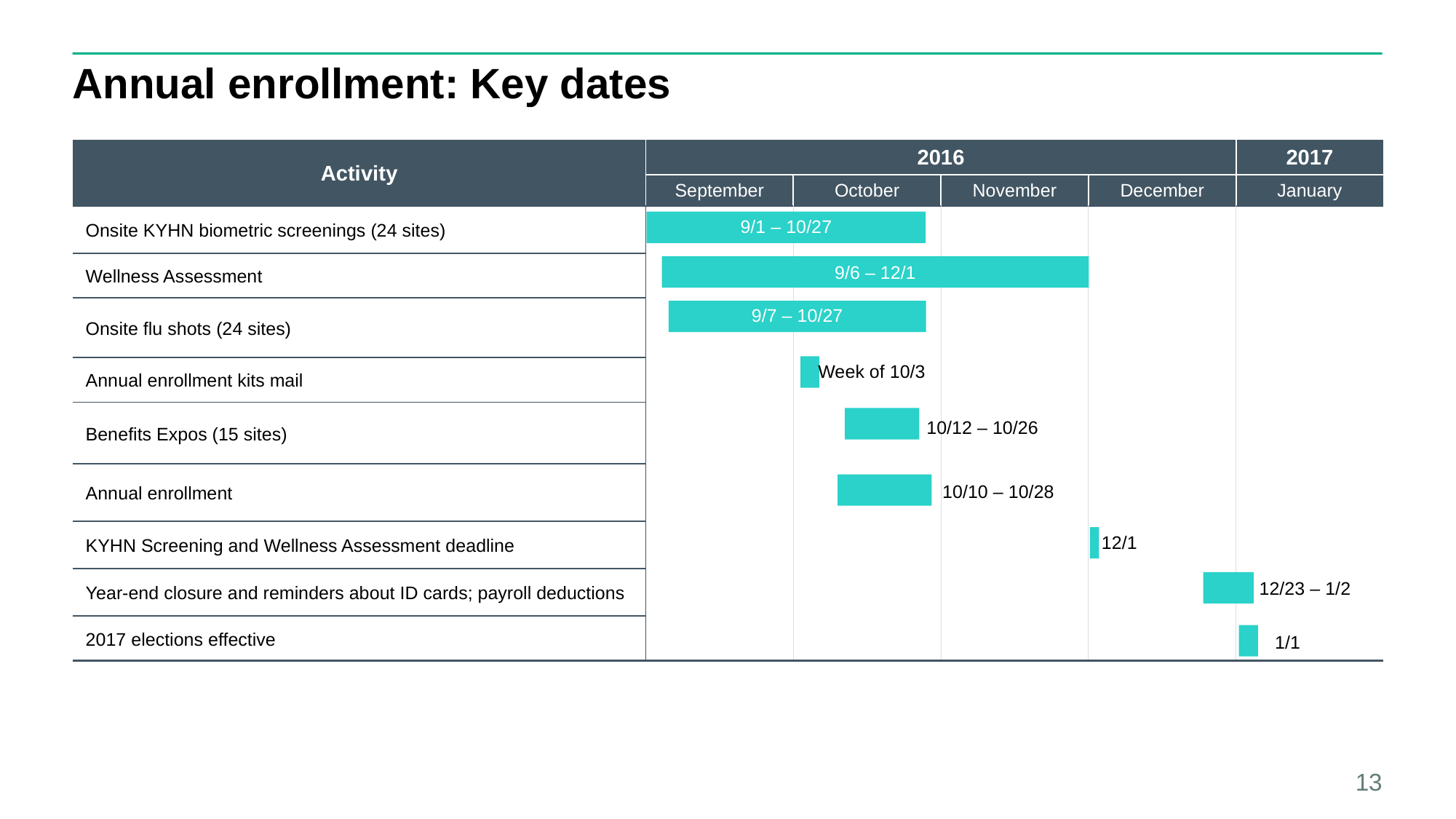

# Annual enrollment: Key dates
| Activity | 2016 |  |  |  | 2017 |
| --- | --- | --- | --- | --- | --- |
|  | September | October | November | December | January |
| Onsite KYHN biometric screenings (24 sites) |  |  |  |  |  |
| Wellness Assessment |  |  |  |  |  |
| Onsite flu shots (24 sites) |  |  |  |  |  |
| Annual enrollment kits mail |  |  |  |  |  |
| Benefits Expos (15 sites) |  |  |  |  |  |
| Annual enrollment |  |  |  |  |  |
| KYHN Screening and Wellness Assessment deadline |  |  |  |  |  |
| Year-end closure and reminders about ID cards; payroll deductions |  |  |  |  |  |
| 2017 elections effective |  |  |  |  |  |
9/1 – 10/27
9/6 – 12/1
9/7 – 10/27
Week of 10/3

10/12 – 10/26

10/10 – 10/28
12/1

12/23 – 1/2

1/1

13